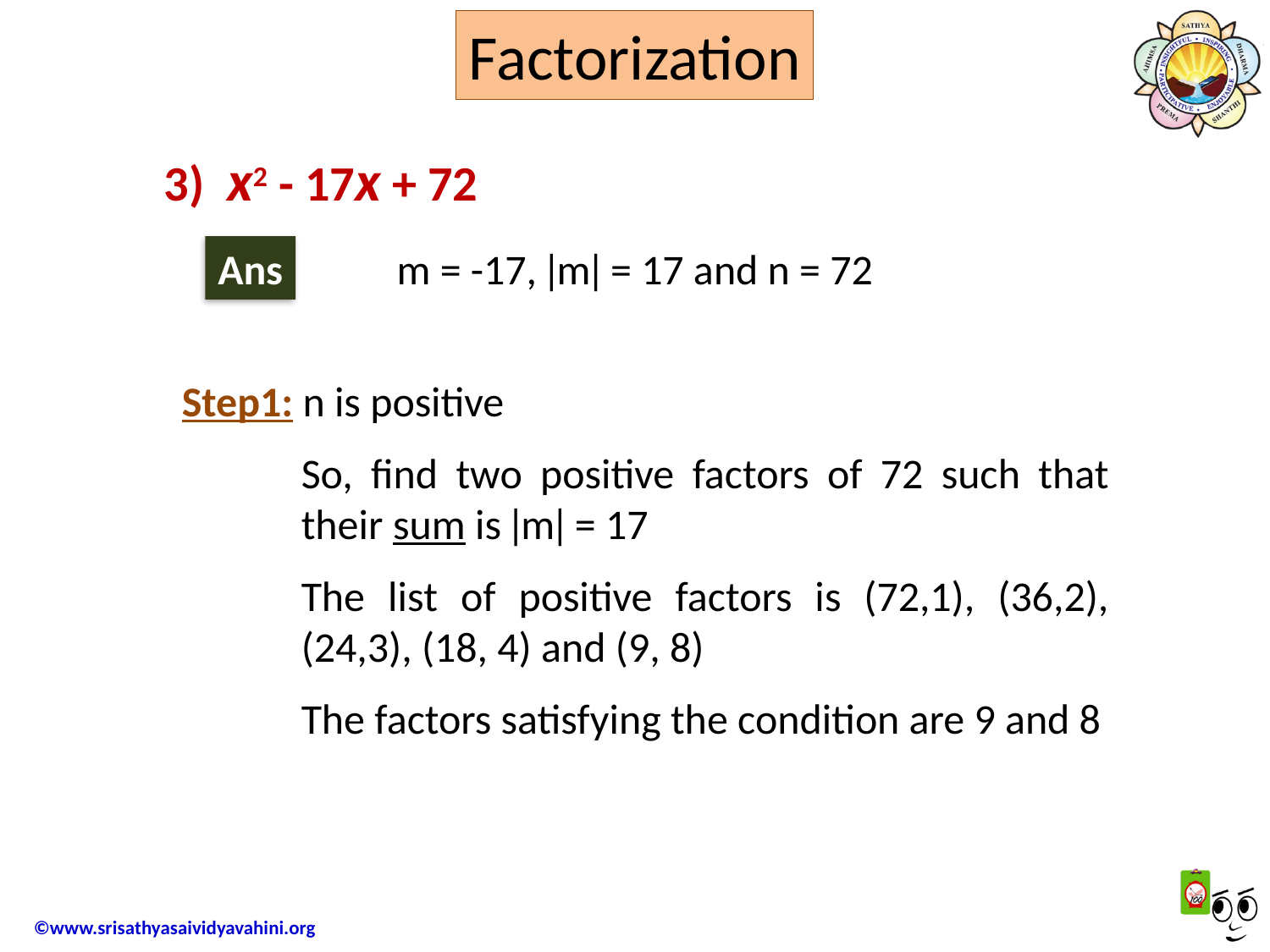

Factorization
3)  x2 - 17x + 72
Ans
m = -17, ǀmǀ = 17 and n = 72
Step1: n is positive
So, find two positive factors of 72 such that their sum is ǀmǀ = 17
The list of positive factors is (72,1), (36,2), (24,3), (18, 4) and (9, 8)
The factors satisfying the condition are 9 and 8